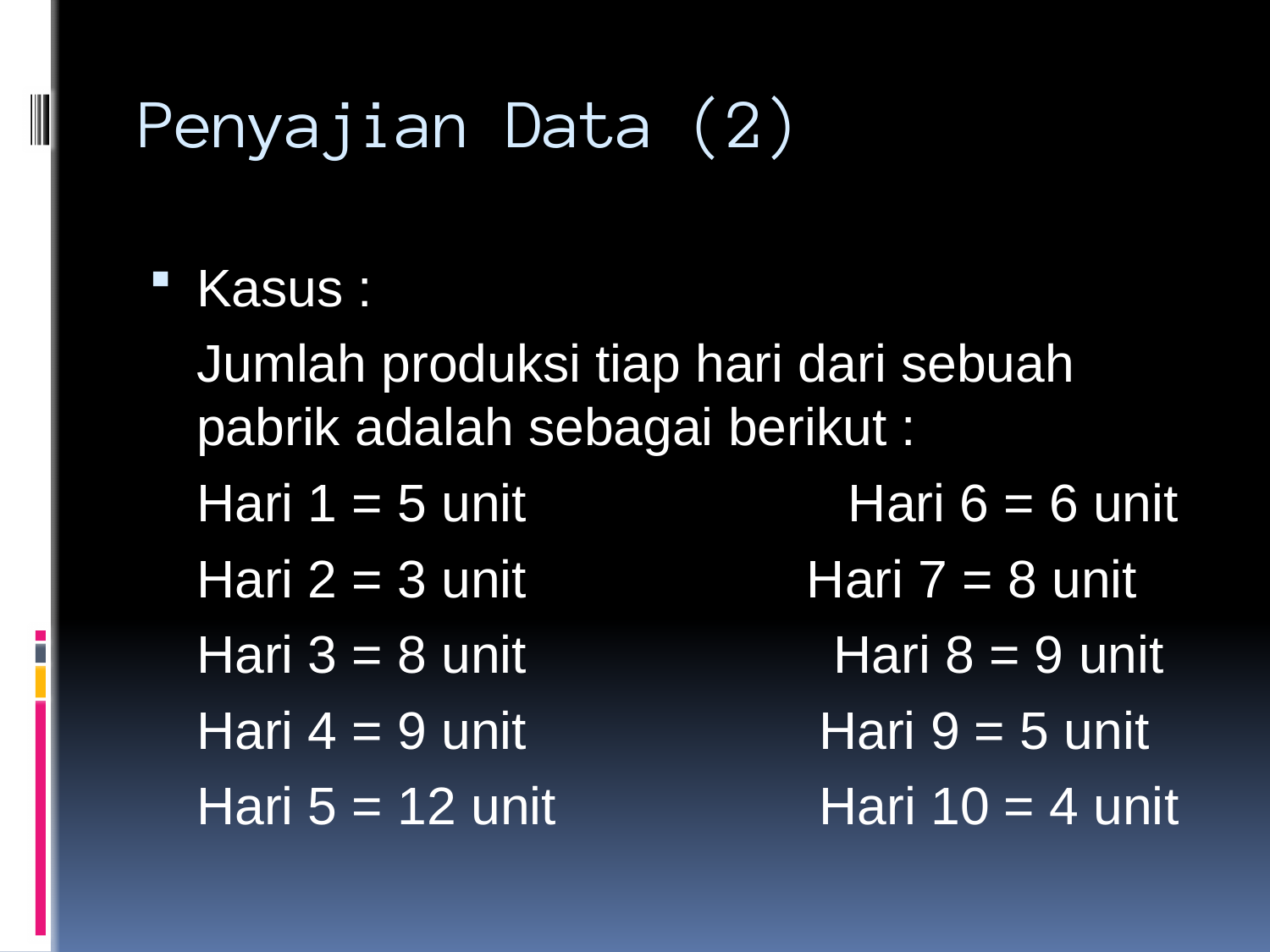

# Penyajian Data (2)
Kasus :
	Jumlah produksi tiap hari dari sebuah pabrik adalah sebagai berikut :
	Hari 1 = 5 unit                      Hari 6 = 6 unit
	Hari 2 = 3 unit		       Hari 7 = 8 unit
	Hari 3 = 8 unit                     Hari 8 = 9 unit
	Hari 4 = 9 unit                    Hari 9 = 5 unit
	Hari 5 = 12 unit                  Hari 10 = 4 unit